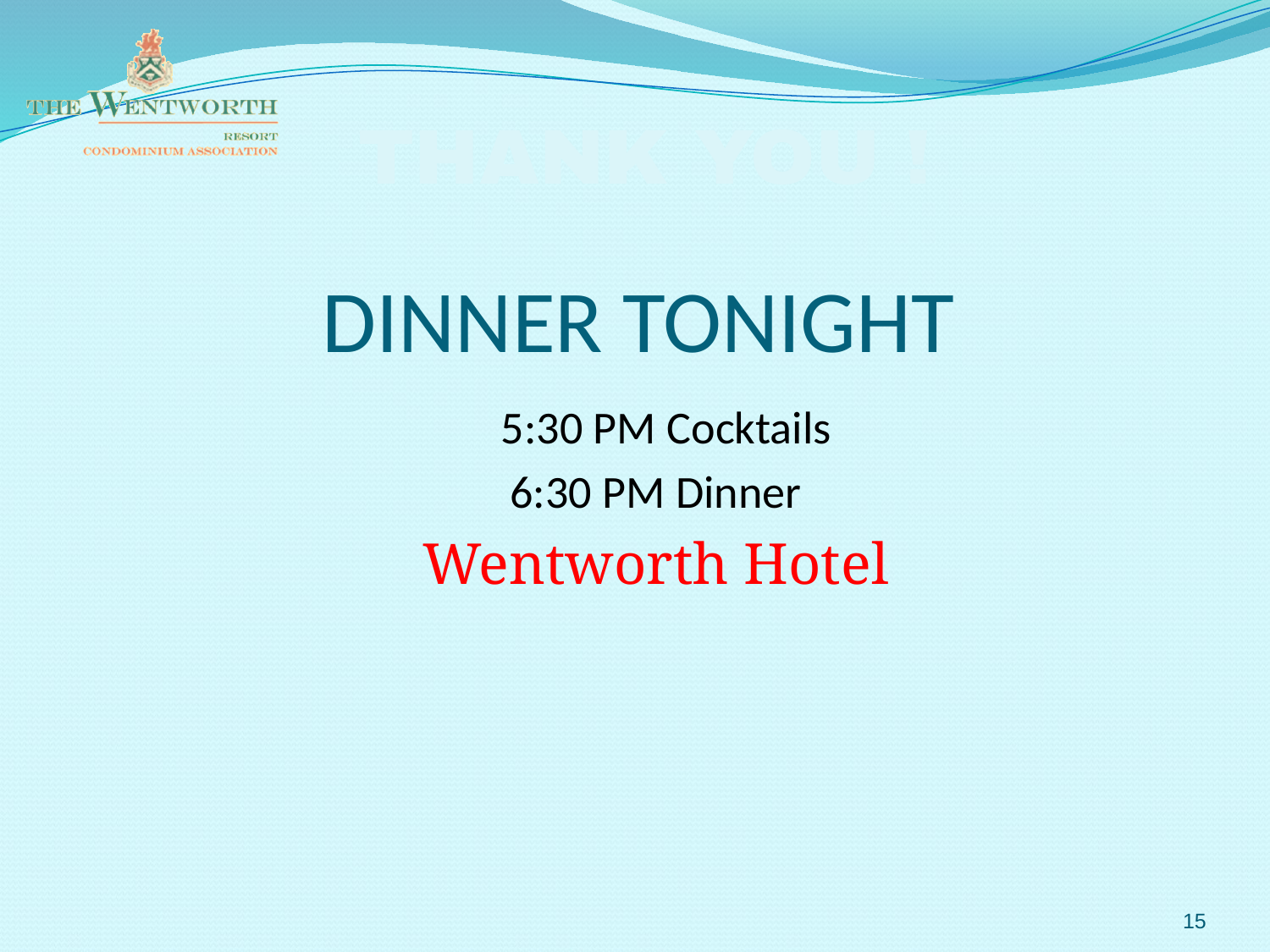

THANK YOU !
# DINNER TONIGHT
  5:30 PM Cocktails
6:30 PM Dinner
Wentworth Hotel
15